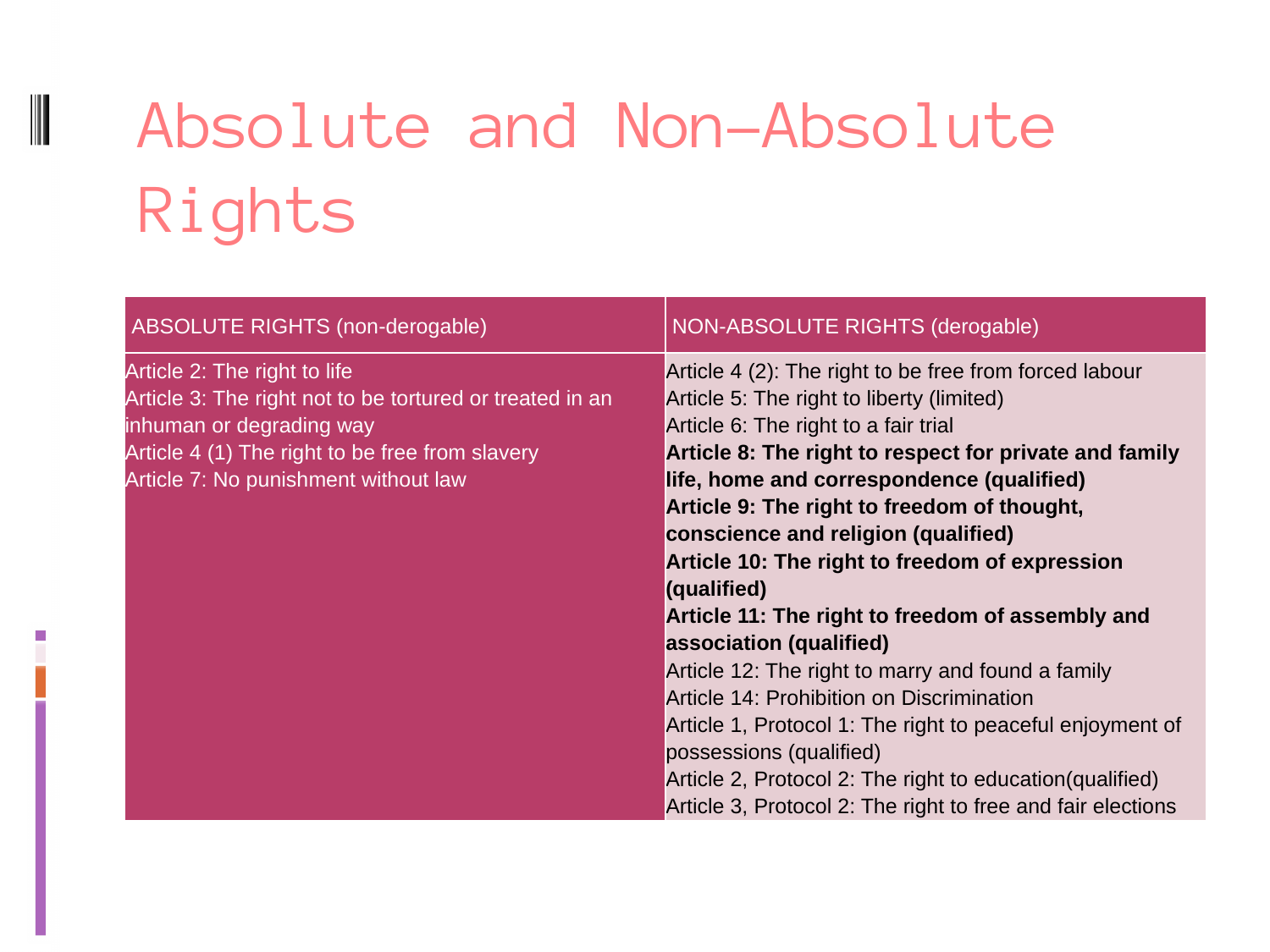

# Absolute and Non-Absolute Rights
| ABSOLUTE RIGHTS (non-derogable) | NON-ABSOLUTE RIGHTS (derogable) |
| --- | --- |
| Article 2: The right to life Article 3: The right not to be tortured or treated in an inhuman or degrading way Article 4 (1) The right to be free from slavery Article 7: No punishment without law | Article 4 (2): The right to be free from forced labour Article 5: The right to liberty (limited) Article 6: The right to a fair trial Article 8: The right to respect for private and family life, home and correspondence (qualified) Article 9: The right to freedom of thought, conscience and religion (qualified) Article 10: The right to freedom of expression (qualified) Article 11: The right to freedom of assembly and association (qualified) Article 12: The right to marry and found a family Article 14: Prohibition on Discrimination Article 1, Protocol 1: The right to peaceful enjoyment of possessions (qualified) Article 2, Protocol 2: The right to education(qualified) Article 3, Protocol 2: The right to free and fair elections |